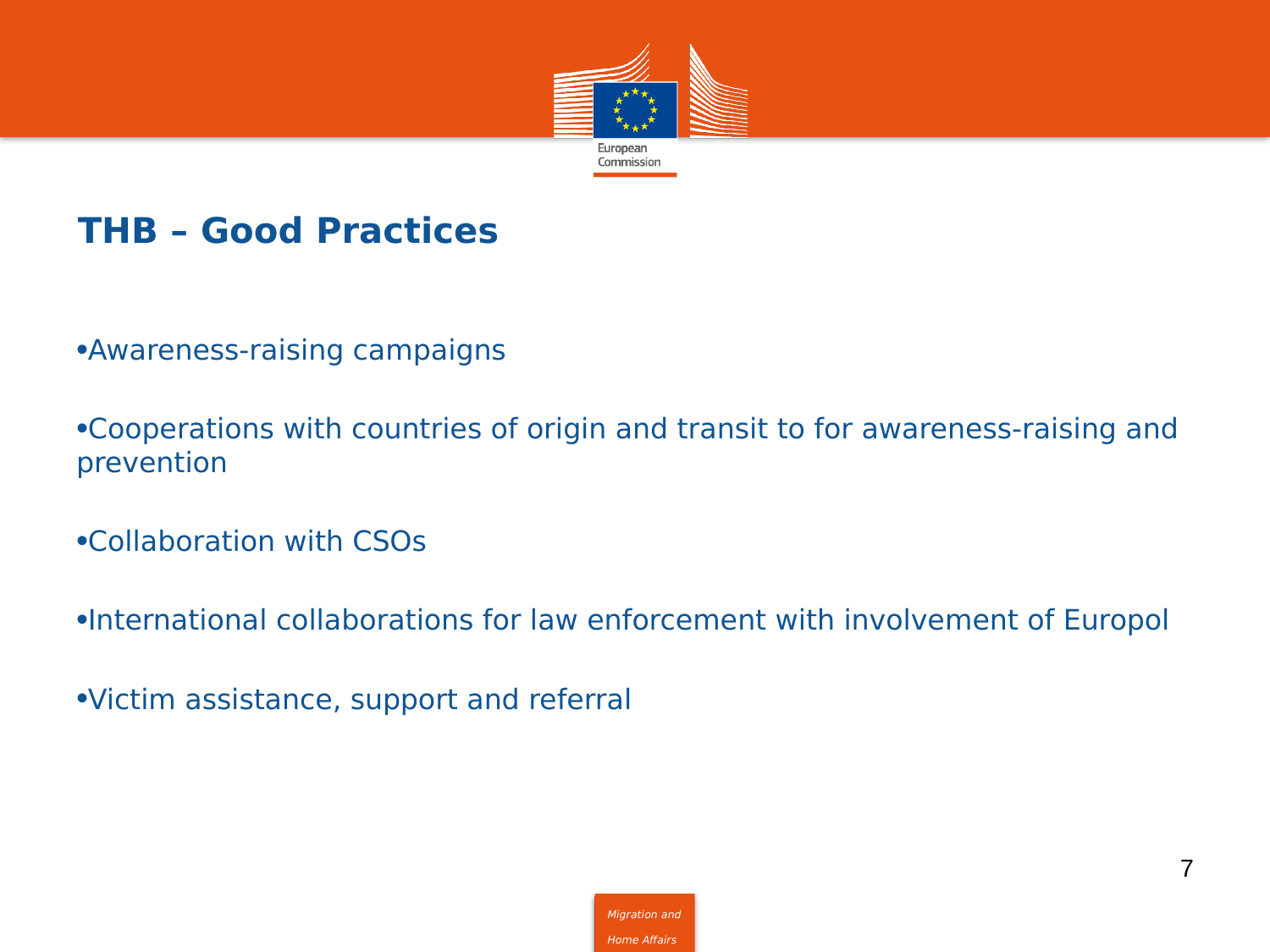

# THB – Good Practices

Awareness-raising campaigns

Cooperations with countries of origin and transit to for awareness-raising and prevention

Collaboration with CSOs

International collaborations for law enforcement with involvement of Europol

Victim assistance, support and referral

7